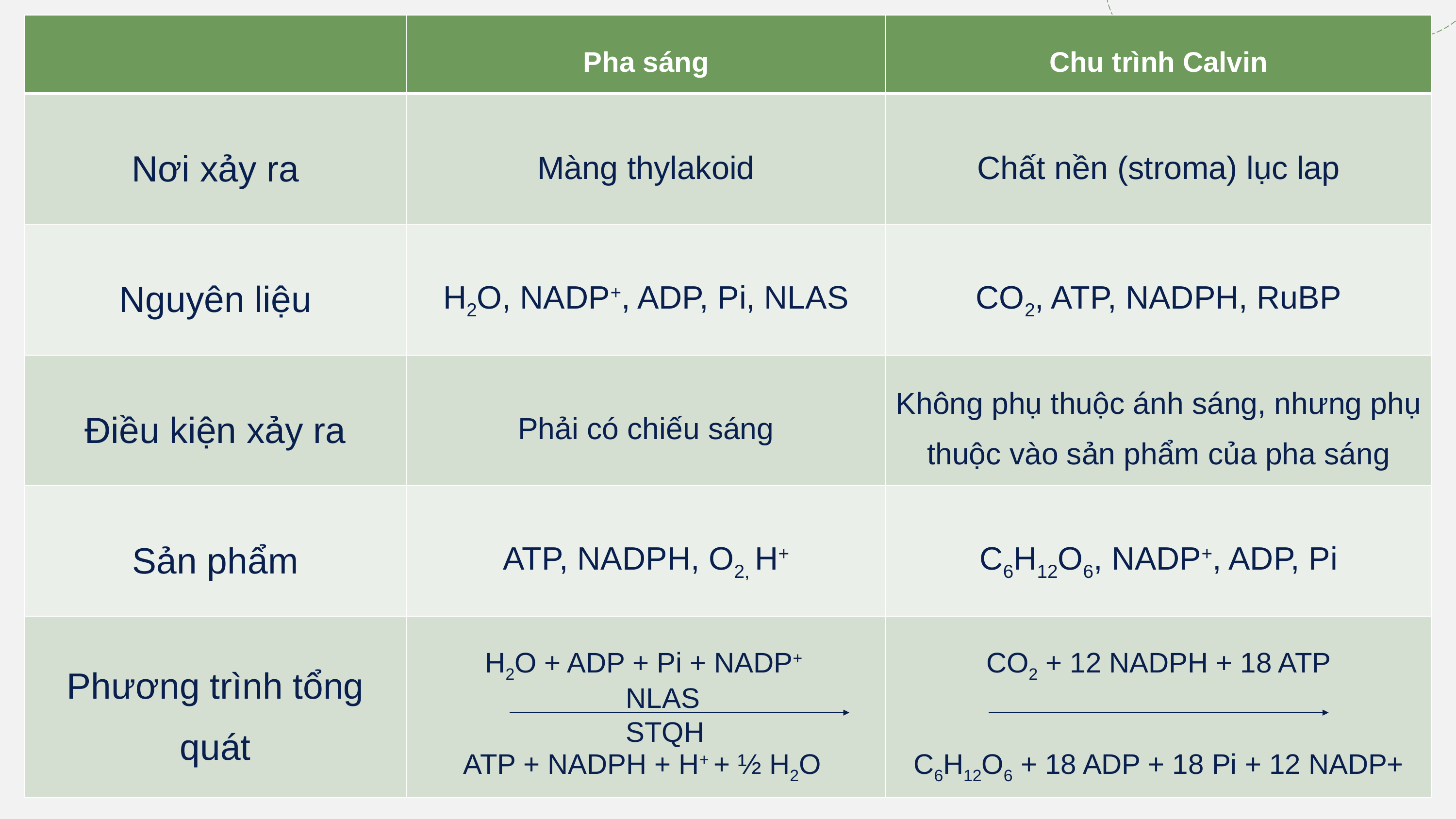

|  | Pha sáng | Chu trình Calvin |
| --- | --- | --- |
| Nơi xảy ra | Màng thylakoid | Chất nền (stroma) lục lap |
| Nguyên liệu | H2O, NADP+, ADP, Pi, NLAS | CO2, ATP, NADPH, RuBP |
| Điều kiện xảy ra | Phải có chiếu sáng | Không phụ thuộc ánh sáng, nhưng phụ thuộc vào sản phẩm của pha sáng |
| Sản phẩm | ATP, NADPH, O2, H+ | C6H12O6, NADP+, ADP, Pi |
| Phương trình tổng quát | H2O + ADP + Pi + NADP+ ATP + NADPH + H+ + ½ H2O | CO2 + 12 NADPH + 18 ATP C6H12O6 + 18 ADP + 18 Pi + 12 NADP+ |
NLAS
STQH